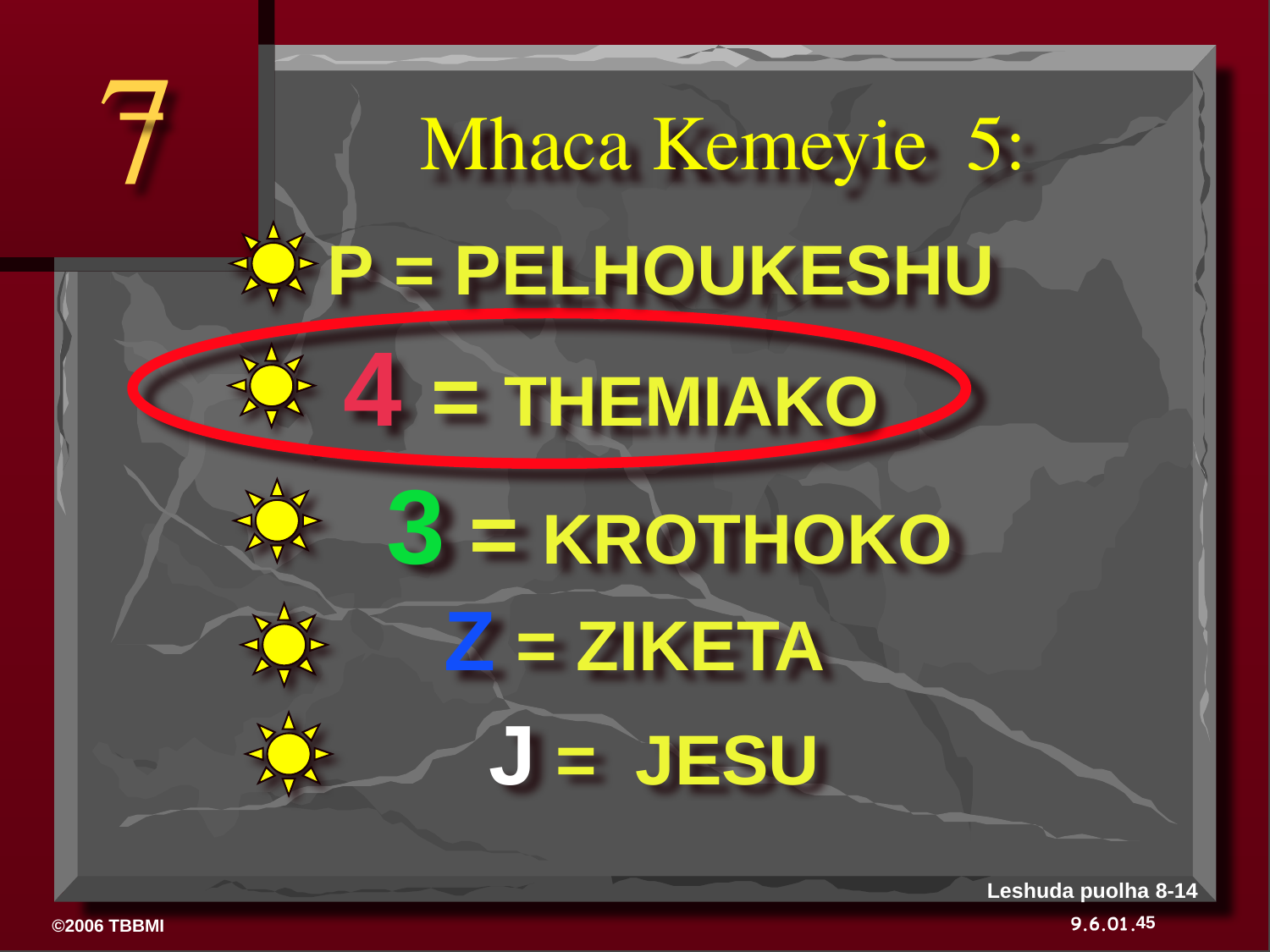

7
# Mhaca Kemeyie  5:

P = PELHOUKESHU

4 = THEMIAKO

3 = KROTHOKO

Z = ZIKETA

     J =  JESU

Leshuda puolha 8-14

45